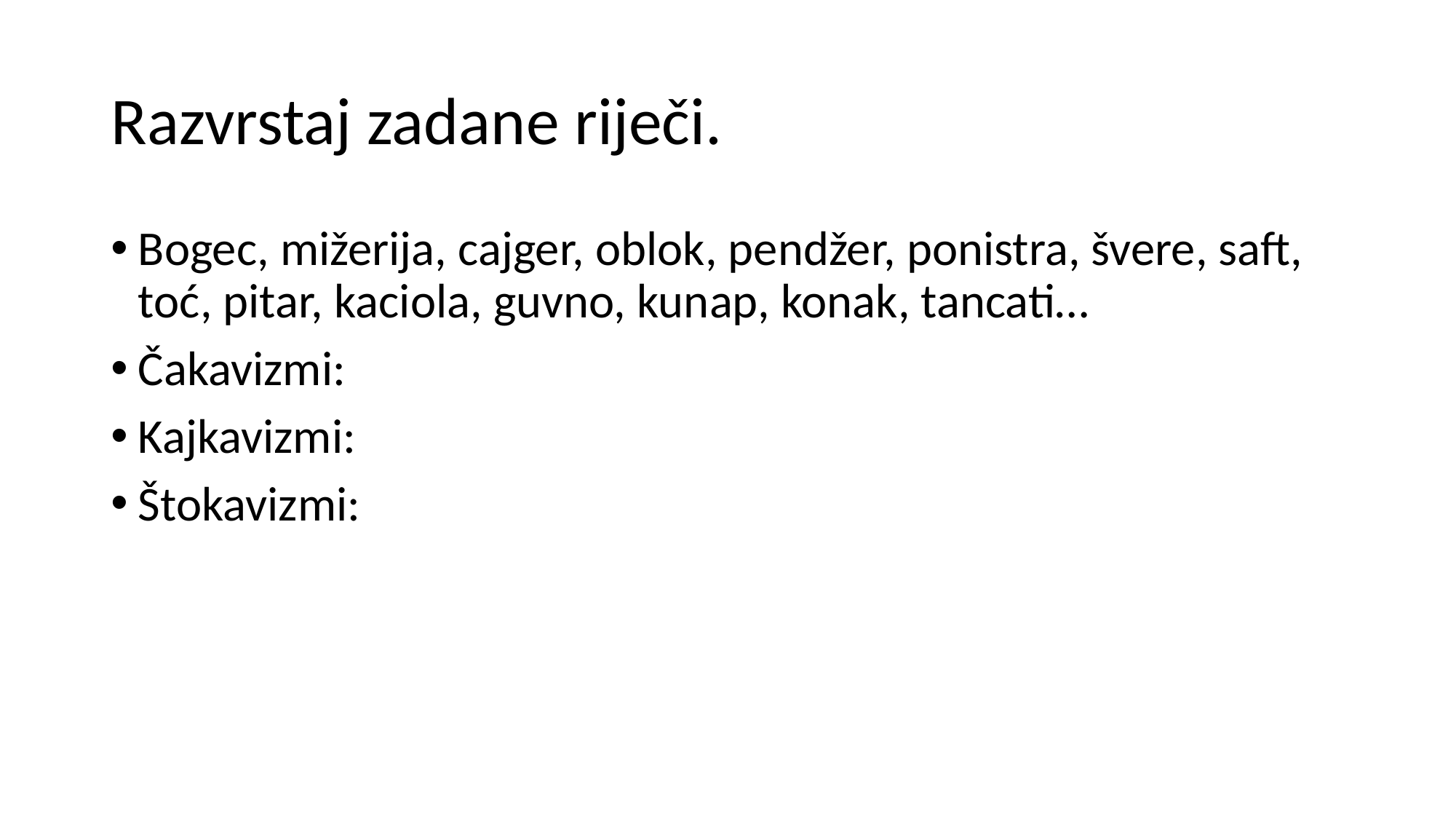

# Razvrstaj zadane riječi.
Bogec, mižerija, cajger, oblok, pendžer, ponistra, švere, saft, toć, pitar, kaciola, guvno, kunap, konak, tancati…
Čakavizmi:
Kajkavizmi:
Štokavizmi: